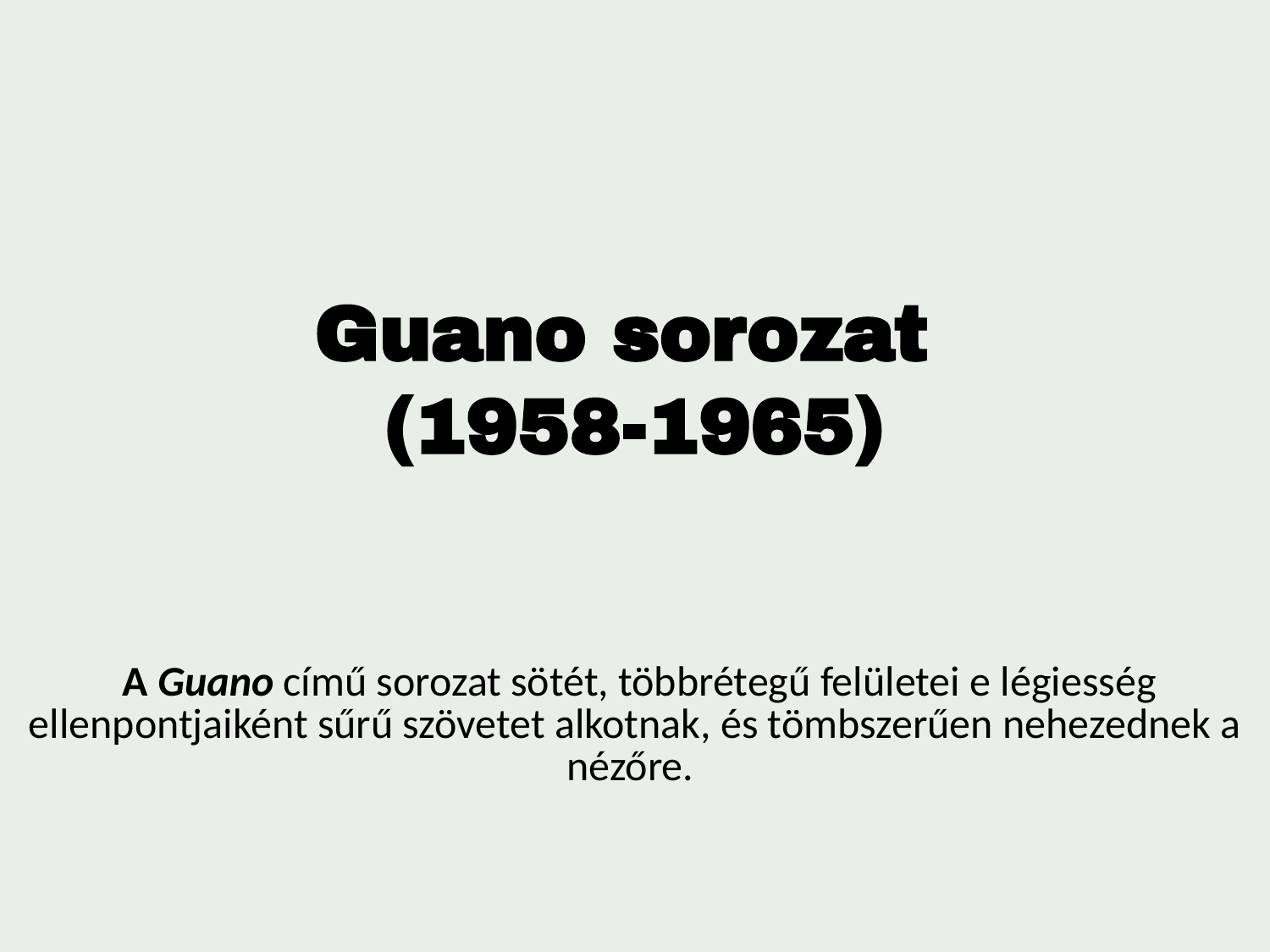

Guano sorozat
 (1958-1965)
 A Guano című sorozat sötét, többrétegű felületei e légiesség ellenpontjaiként sűrű szövetet alkotnak, és tömbszerűen nehezednek a nézőre.